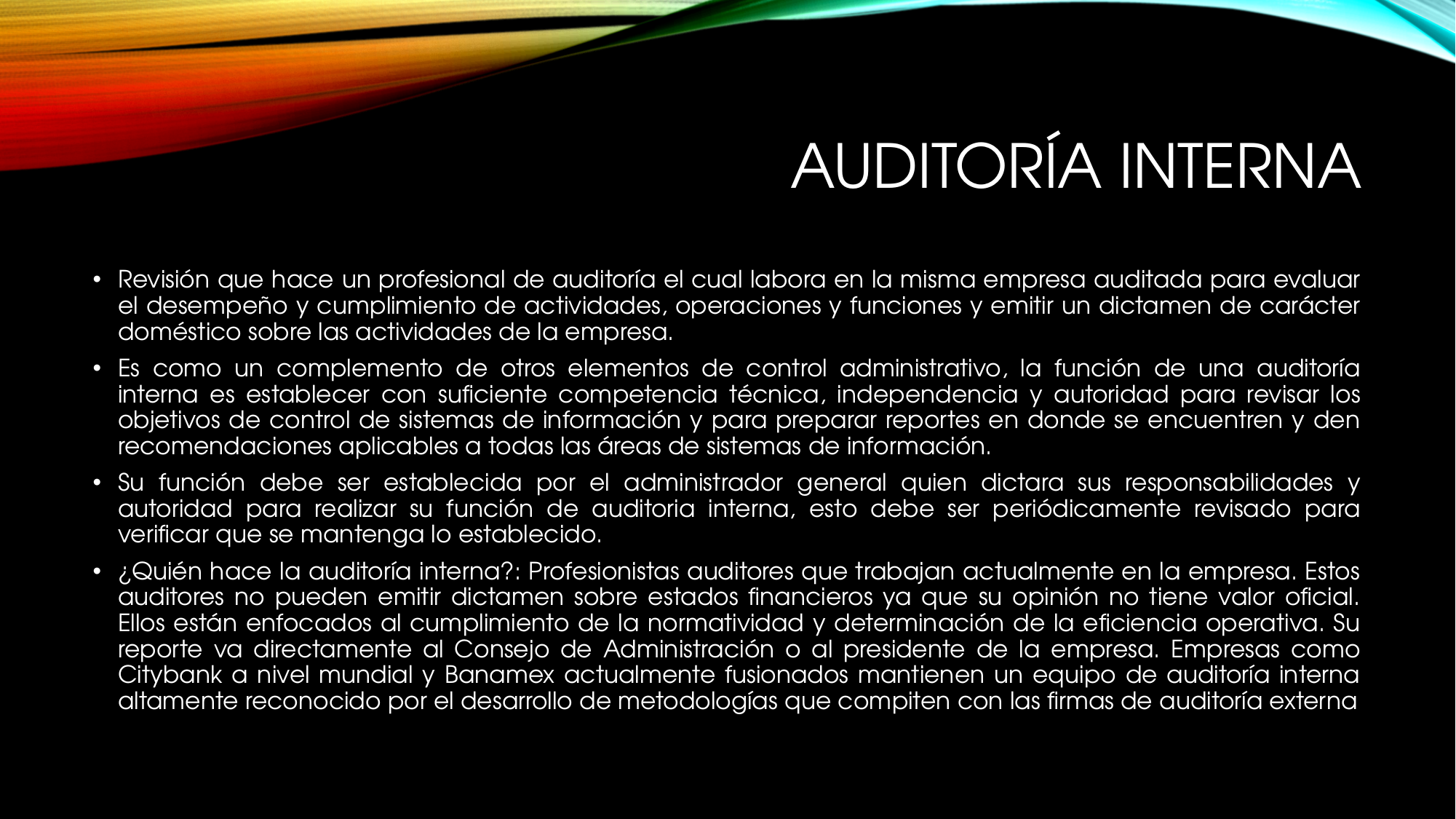

# Auditoría Interna
Revisión que hace un profesional de auditoría el cual labora en la misma empresa auditada para evaluar el desempeño y cumplimiento de actividades, operaciones y funciones y emitir un dictamen de carácter doméstico sobre las actividades de la empresa.
Es como un complemento de otros elementos de control administrativo, la función de una auditoría interna es establecer con suficiente competencia técnica, independencia y autoridad para revisar los objetivos de control de sistemas de información y para preparar reportes en donde se encuentren y den recomendaciones aplicables a todas las áreas de sistemas de información.
Su función debe ser establecida por el administrador general quien dictara sus responsabilidades y autoridad para realizar su función de auditoria interna, esto debe ser periódicamente revisado para verificar que se mantenga lo establecido.
¿Quién hace la auditoría interna?: Profesionistas auditores que trabajan actualmente en la empresa. Estos auditores no pueden emitir dictamen sobre estados financieros ya que su opinión no tiene valor oficial. Ellos están enfocados al cumplimiento de la normatividad y determinación de la eficiencia operativa. Su reporte va directamente al Consejo de Administración o al presidente de la empresa. Empresas como Citybank a nivel mundial y Banamex actualmente fusionados mantienen un equipo de auditoría interna altamente reconocido por el desarrollo de metodologías que compiten con las firmas de auditoría externa